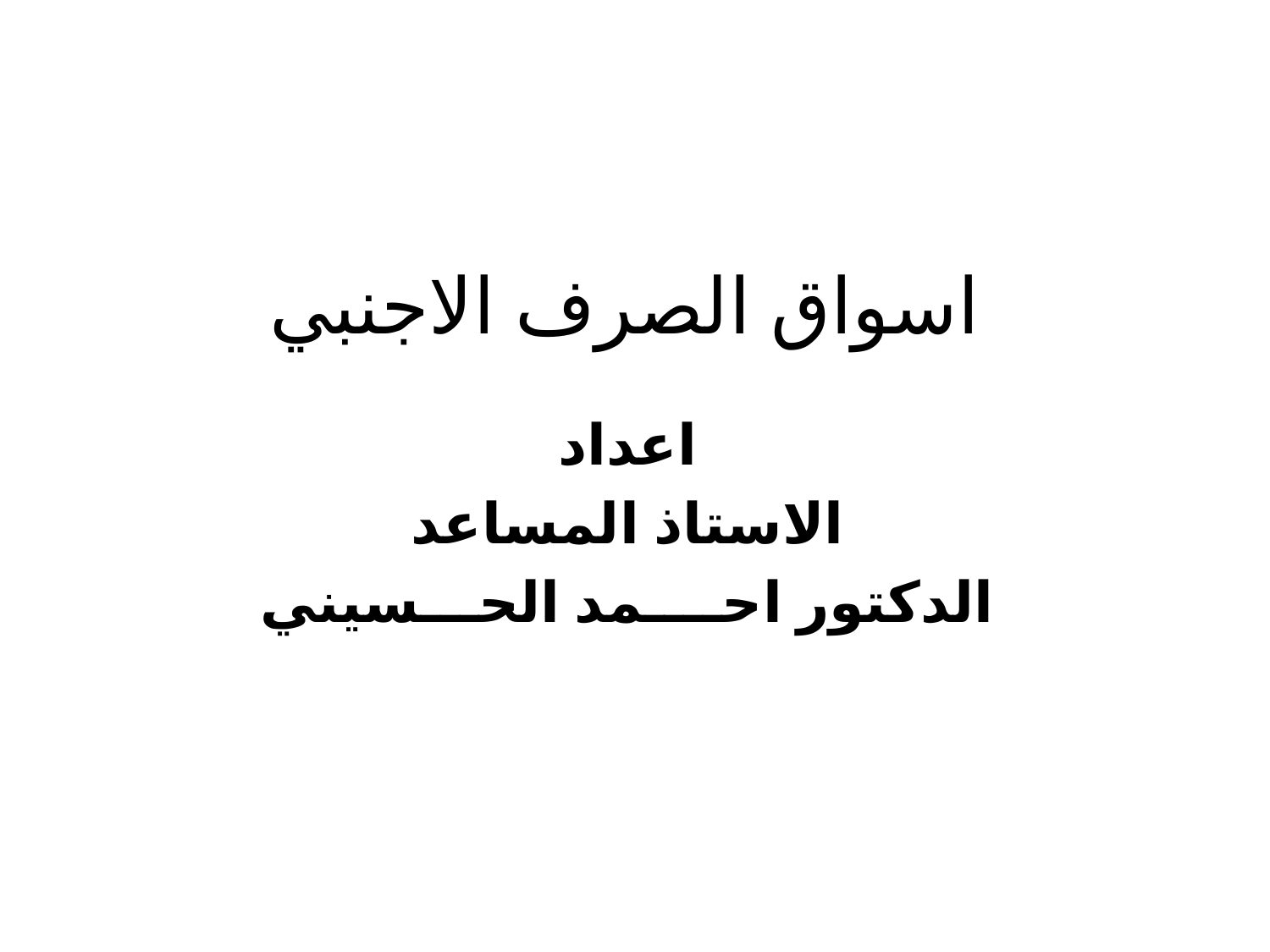

# اسواق الصرف الاجنبي
اعداد
الاستاذ المساعد
الدكتور احــــمد الحـــسيني